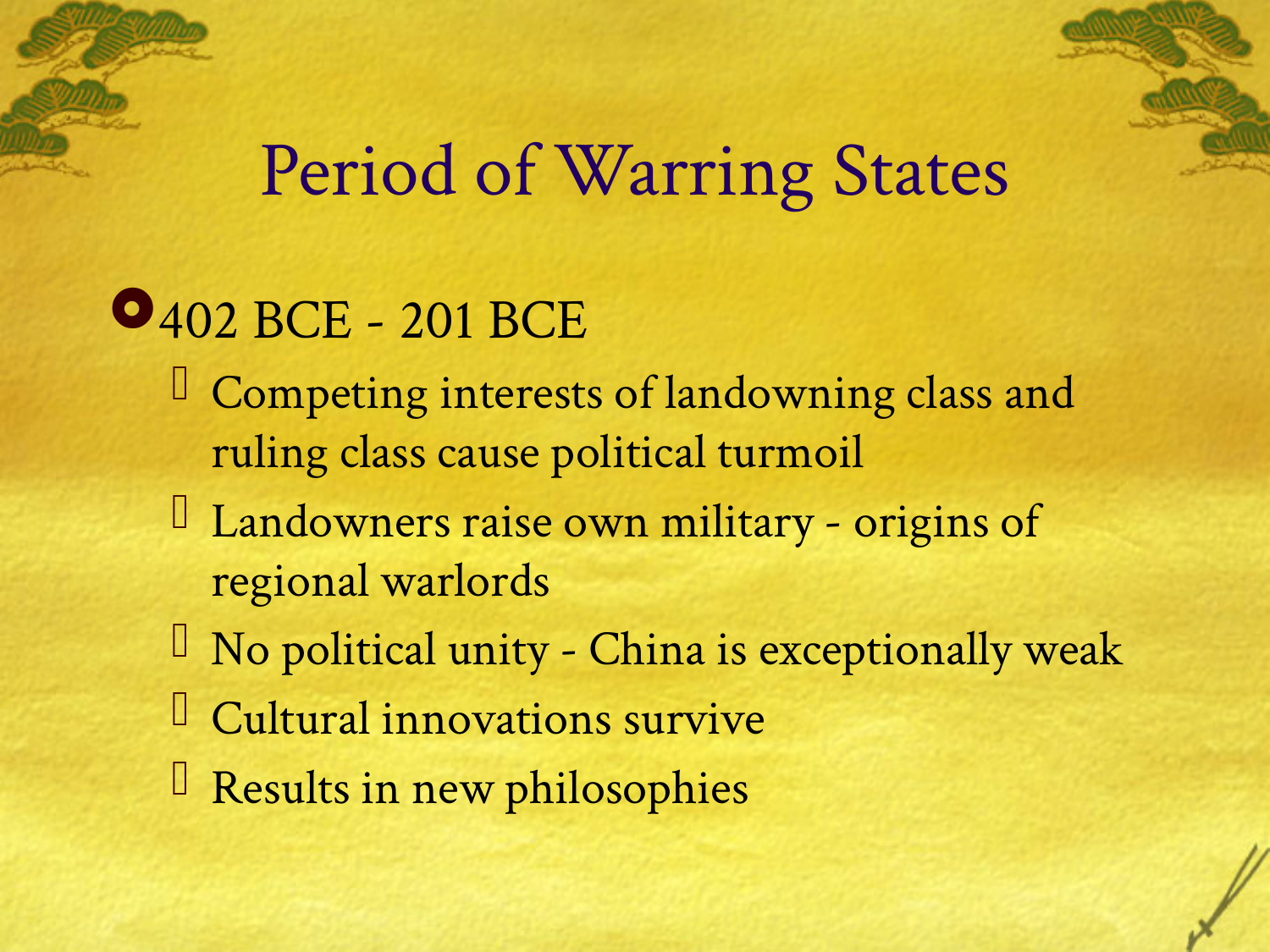

# Period of Warring States
402 BCE - 201 BCE
Competing interests of landowning class and ruling class cause political turmoil
Landowners raise own military - origins of regional warlords
No political unity - China is exceptionally weak
Cultural innovations survive
Results in new philosophies